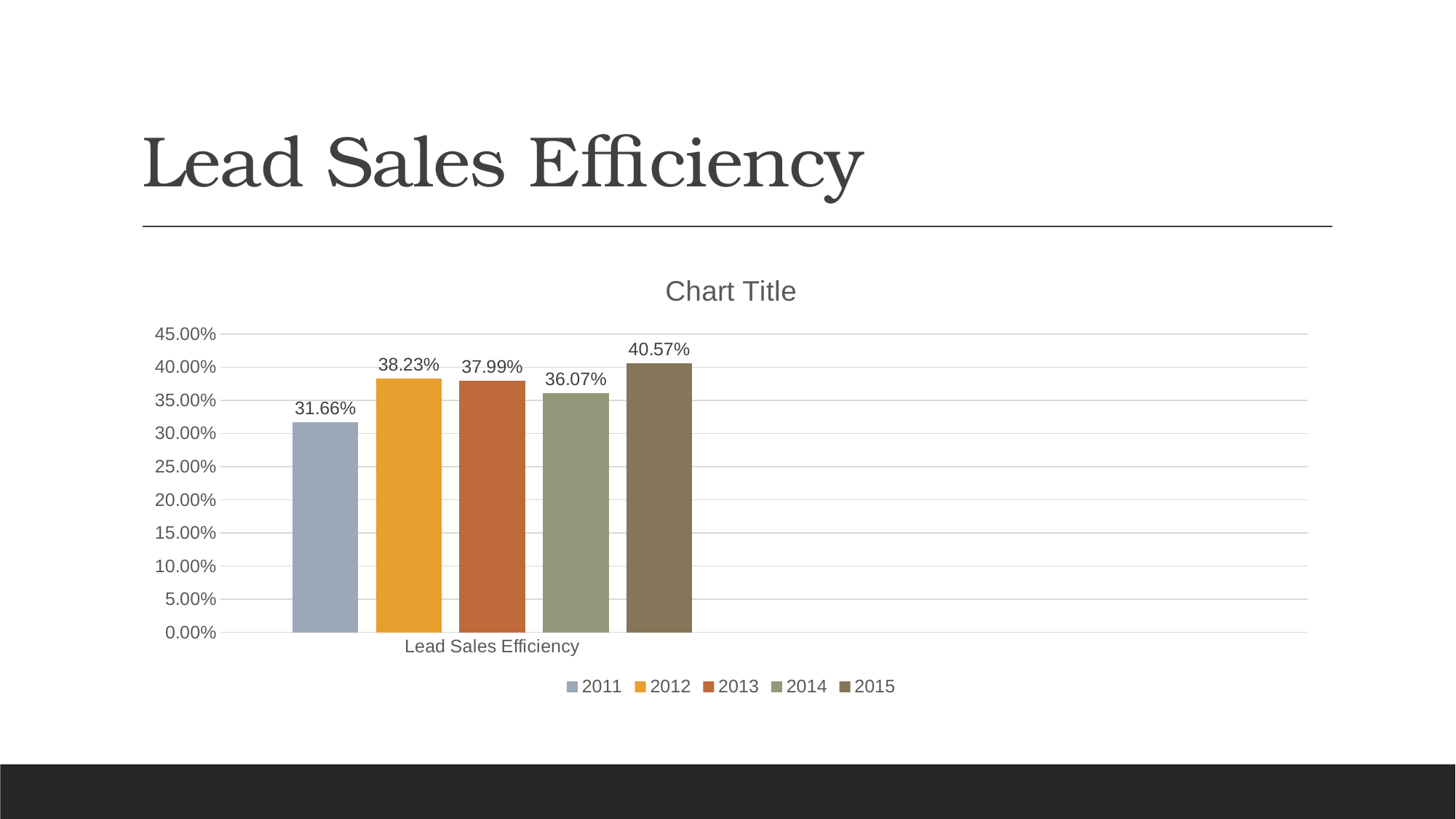

# Lead Sales Efficiency

### Chart:

| Category | 2011 | 2012 | 2013 | 2014 | 2015 |
|---|---|---|---|---|---|
| Lead Sales Efficiency | 0.3166 | 0.3823 | 0.3799 | 0.3607 | 0.4057 |